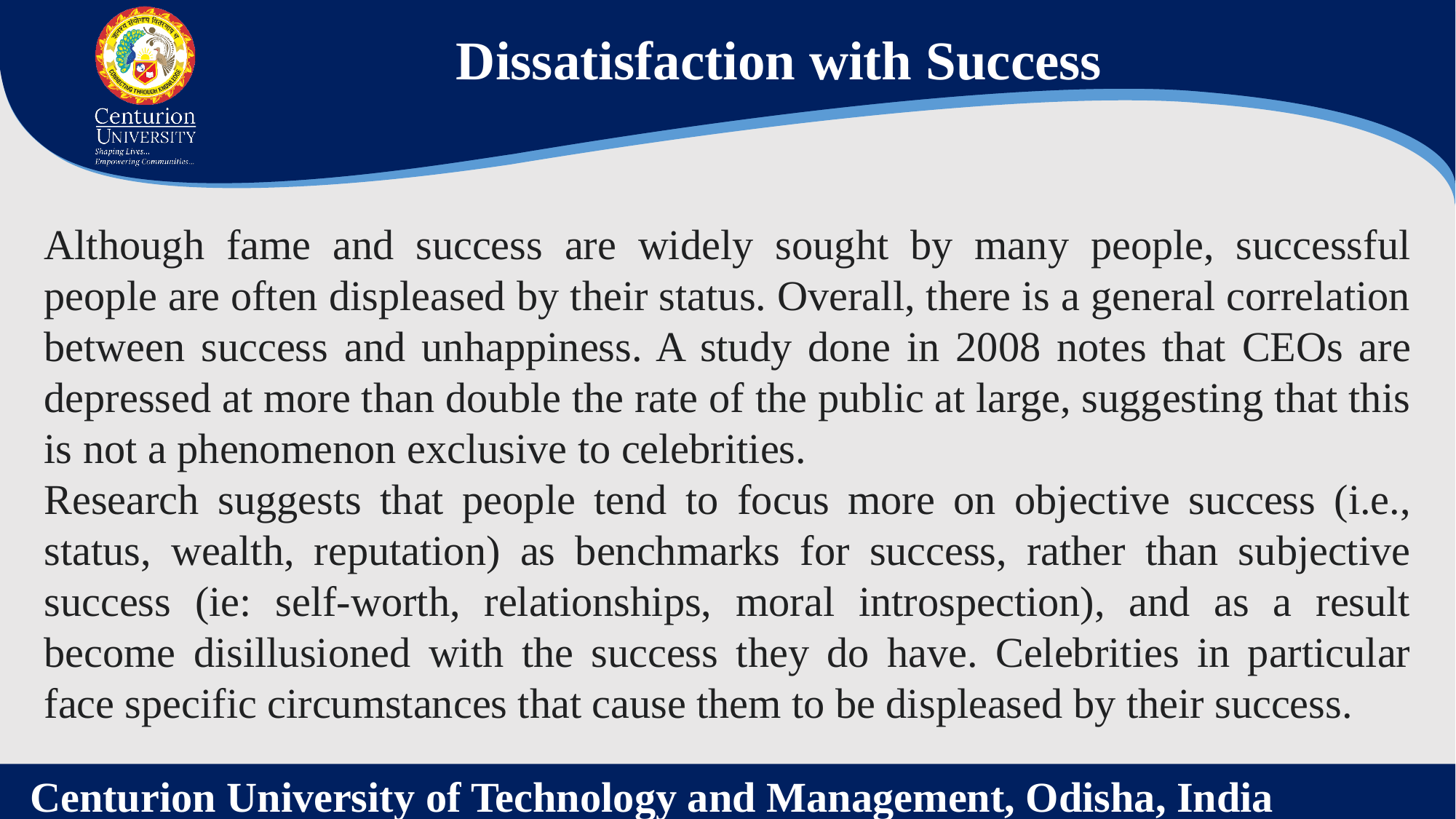

Dissatisfaction with Success
Although fame and success are widely sought by many people, successful people are often displeased by their status. Overall, there is a general correlation between success and unhappiness. A study done in 2008 notes that CEOs are depressed at more than double the rate of the public at large, suggesting that this is not a phenomenon exclusive to celebrities.
Research suggests that people tend to focus more on objective success (i.e., status, wealth, reputation) as benchmarks for success, rather than subjective success (ie: self-worth, relationships, moral introspection), and as a result become disillusioned with the success they do have. Celebrities in particular face specific circumstances that cause them to be displeased by their success.